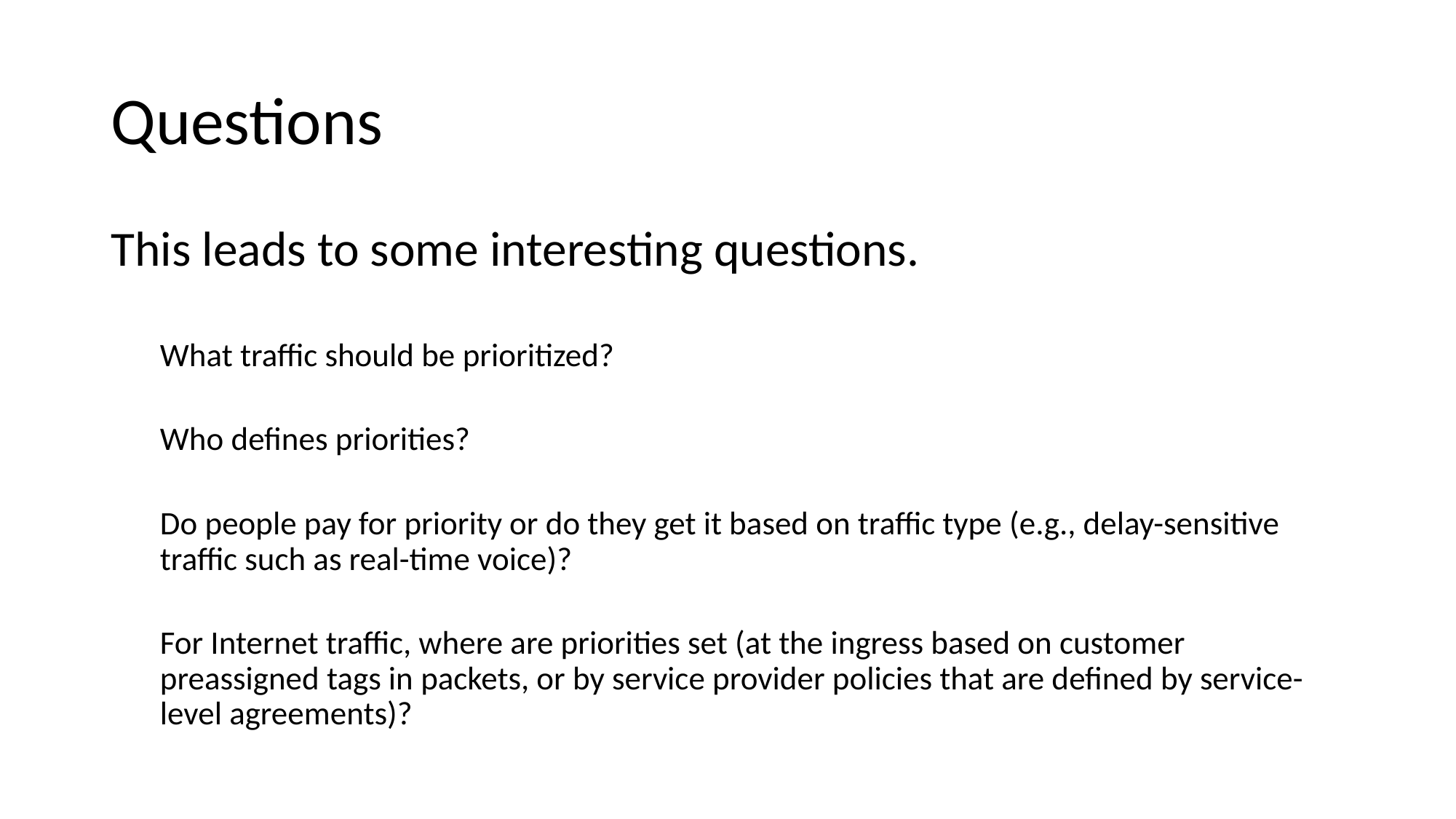

# Questions
This leads to some interesting questions.

What traffic should be prioritized?

Who defines priorities?

Do people pay for priority or do they get it based on traffic type (e.g., delay-sensitive traffic such as real-time voice)?

For Internet traffic, where are priorities set (at the ingress based on customer preassigned tags in packets, or by service provider policies that are defined by service-level agreements)?